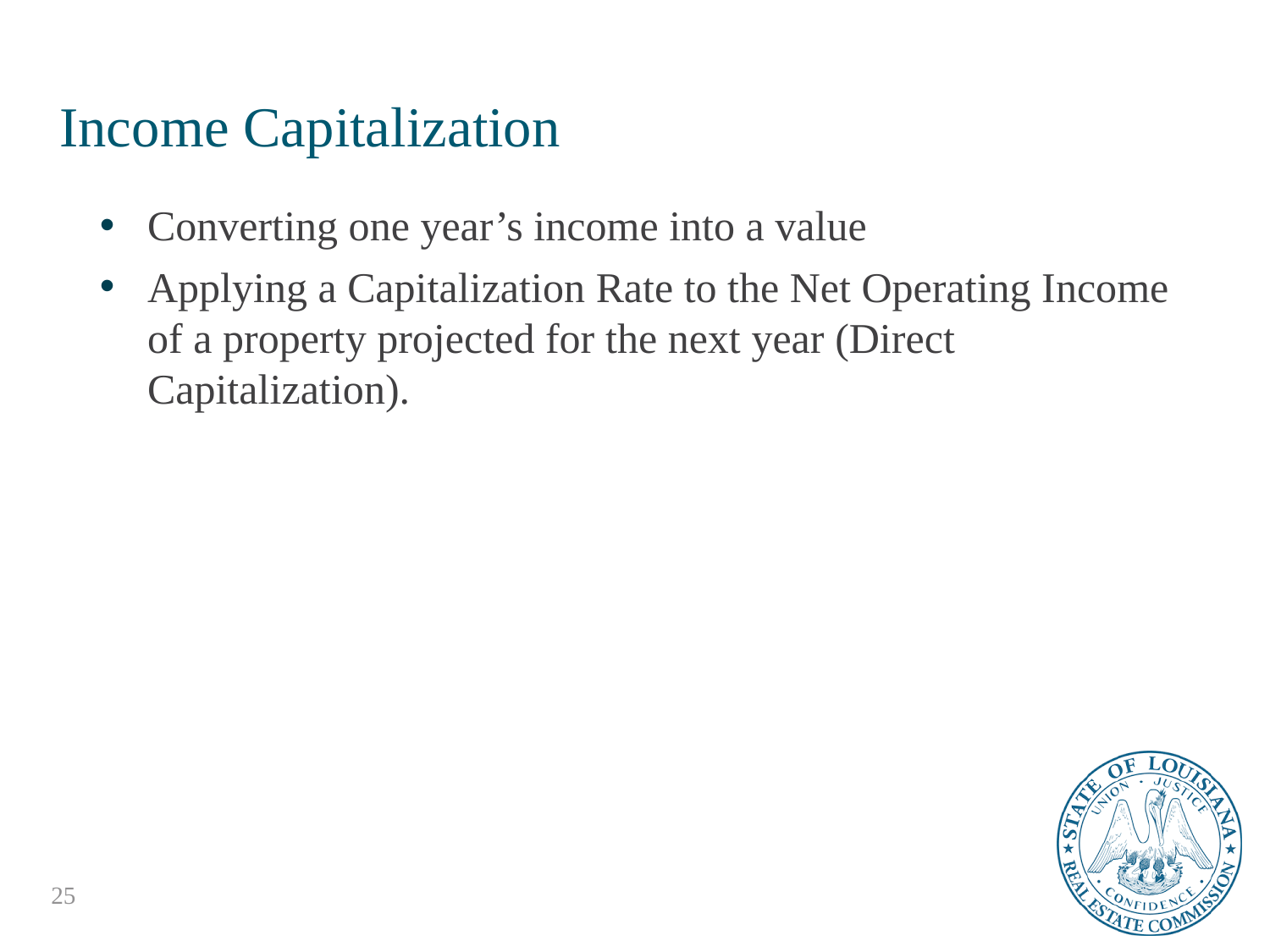

# Income Capitalization
Converting one year’s income into a value
Applying a Capitalization Rate to the Net Operating Income of a property projected for the next year (Direct Capitalization).
25